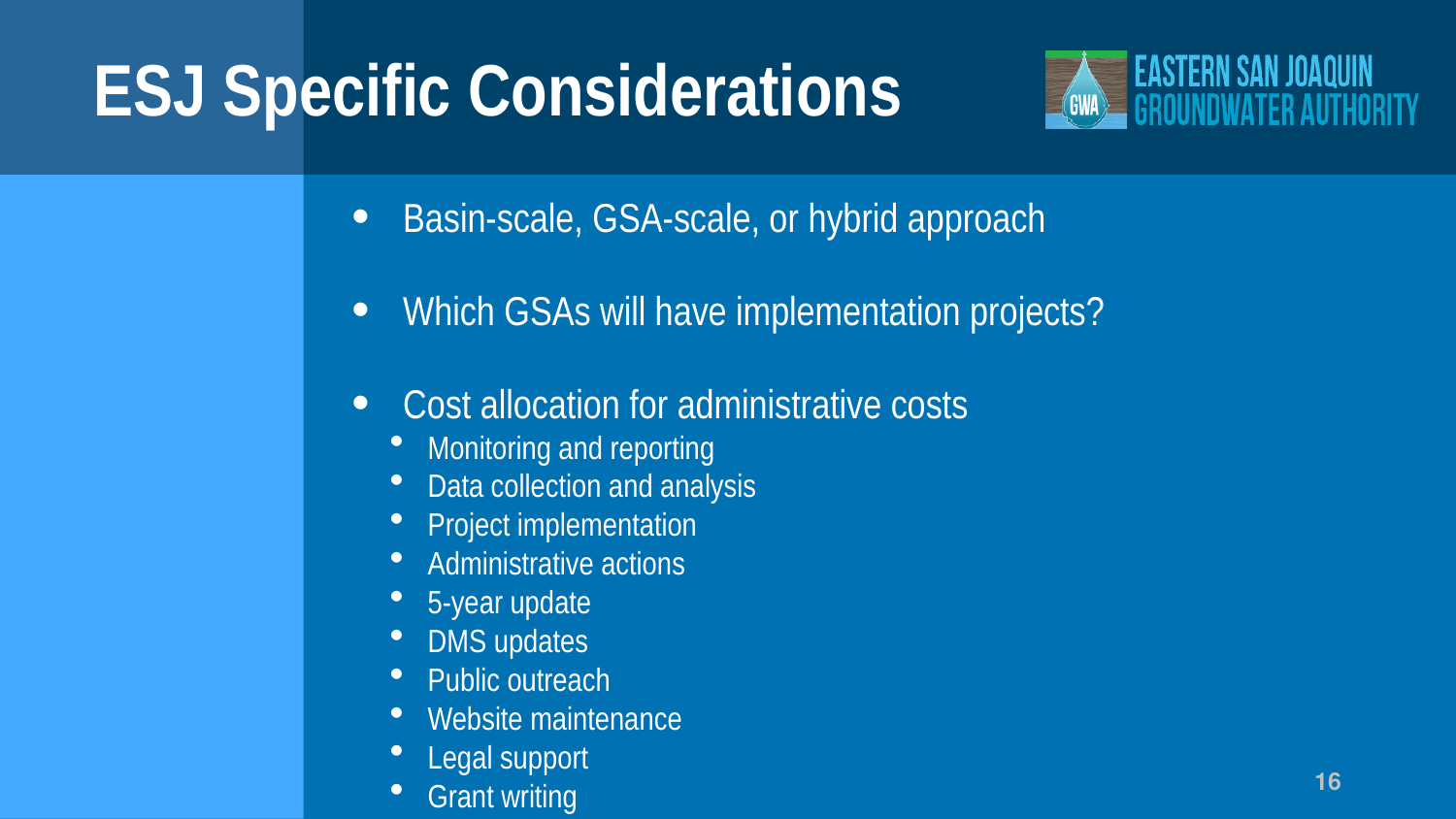

# ESJ Specific Considerations
Basin-scale, GSA-scale, or hybrid approach
Which GSAs will have implementation projects?
Cost allocation for administrative costs
Monitoring and reporting
Data collection and analysis
Project implementation
Administrative actions
5-year update
DMS updates
Public outreach
Website maintenance
Legal support
Grant writing

16